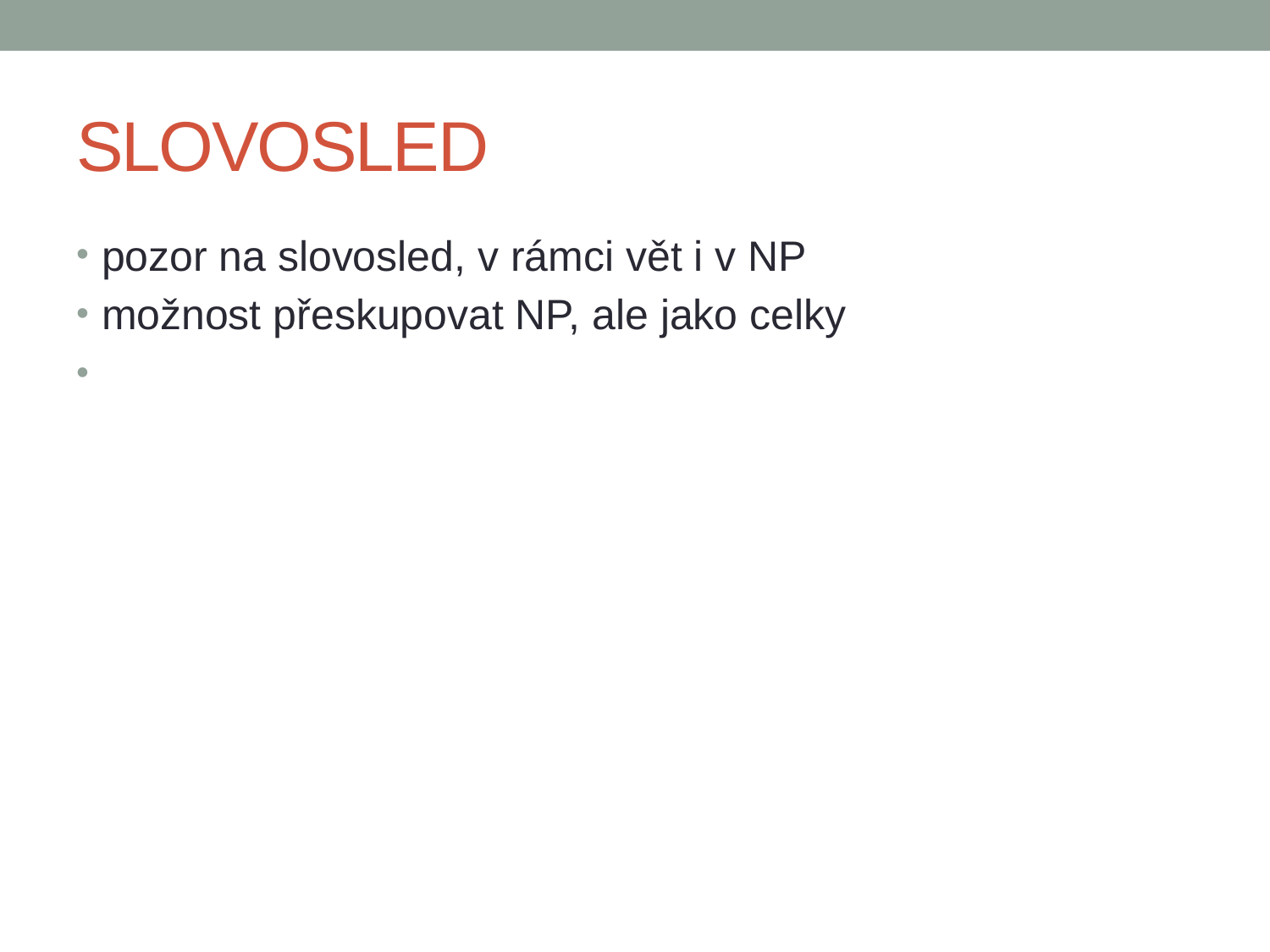

# SLOVOSLED
pozor na slovosled, v rámci vět i v NP
možnost přeskupovat NP, ale jako celky